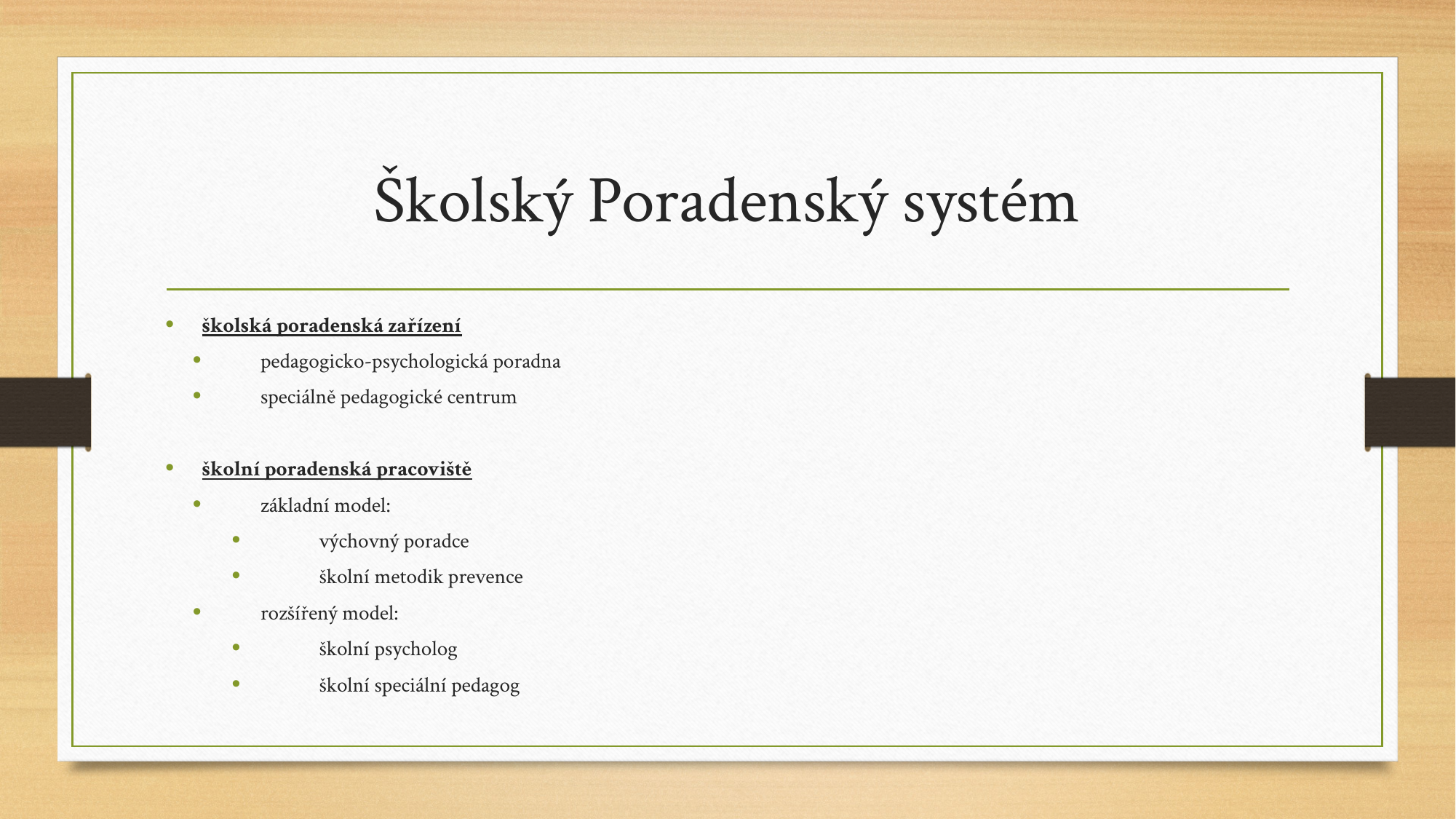

# Školský Poradenský systém
školská poradenská zařízení
pedagogicko-psychologická poradna
speciálně pedagogické centrum

školní poradenská pracoviště
základní model:
výchovný poradce
školní metodik prevence
rozšířený model:
školní psycholog
školní speciální pedagog